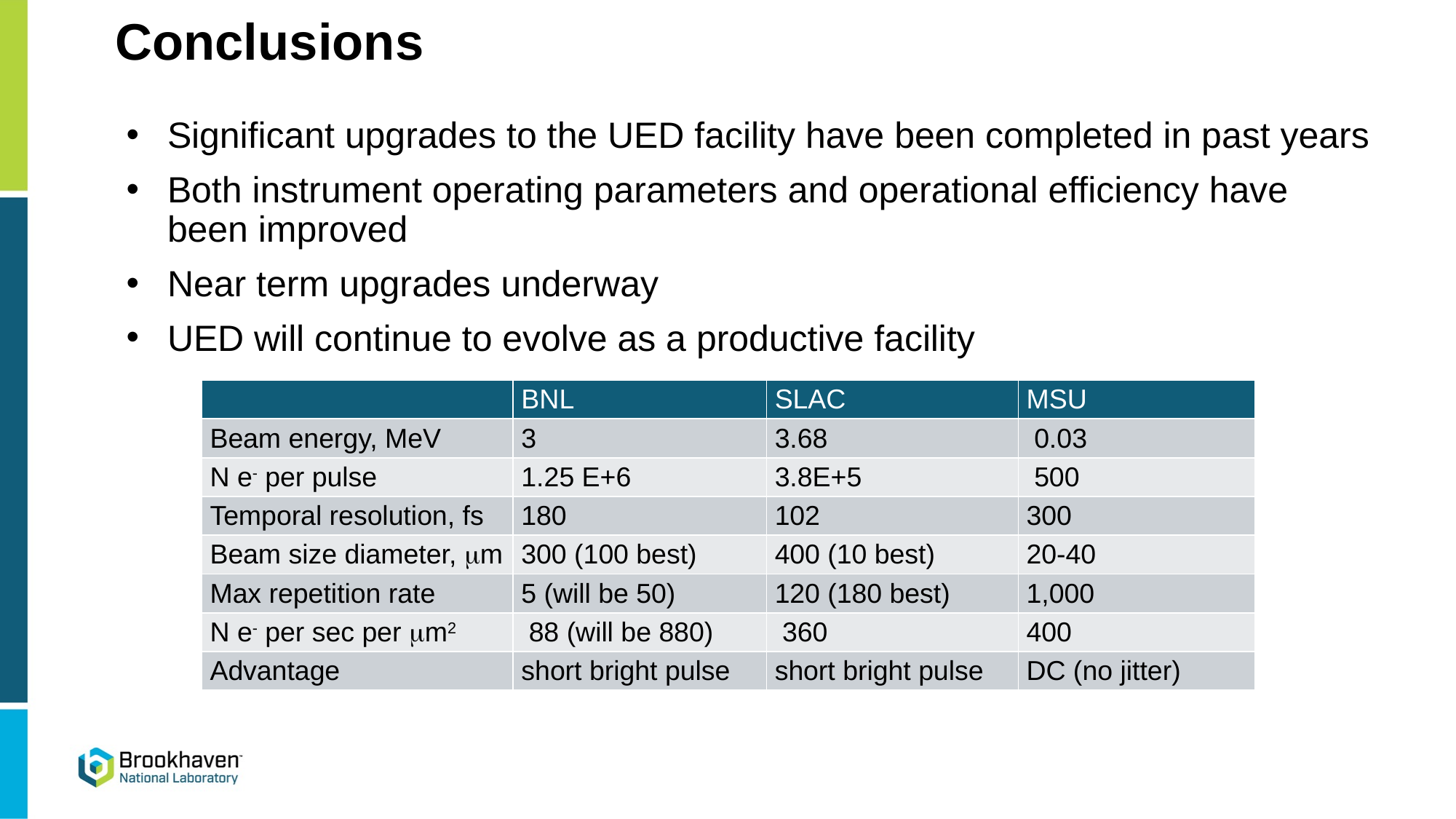

# Conclusions
Significant upgrades to the UED facility have been completed in past years
Both instrument operating parameters and operational efficiency have been improved
Near term upgrades underway
UED will continue to evolve as a productive facility
|  | BNL | SLAC | MSU |
| --- | --- | --- | --- |
| Beam energy, MeV | 3 | 3.68 | 0.03 |
| N e- per pulse | 1.25 E+6 | 3.8E+5 | 500 |
| Temporal resolution, fs | 180 | 102 | 300 |
| Beam size diameter, μm | 300 (100 best) | 400 (10 best) | 20-40 |
| Max repetition rate | 5 (will be 50) | 120 (180 best) | 1,000 |
| N e- per sec per μm2 | 88 (will be 880) | 360 | 400 |
| Advantage | short bright pulse | short bright pulse | DC (no jitter) |